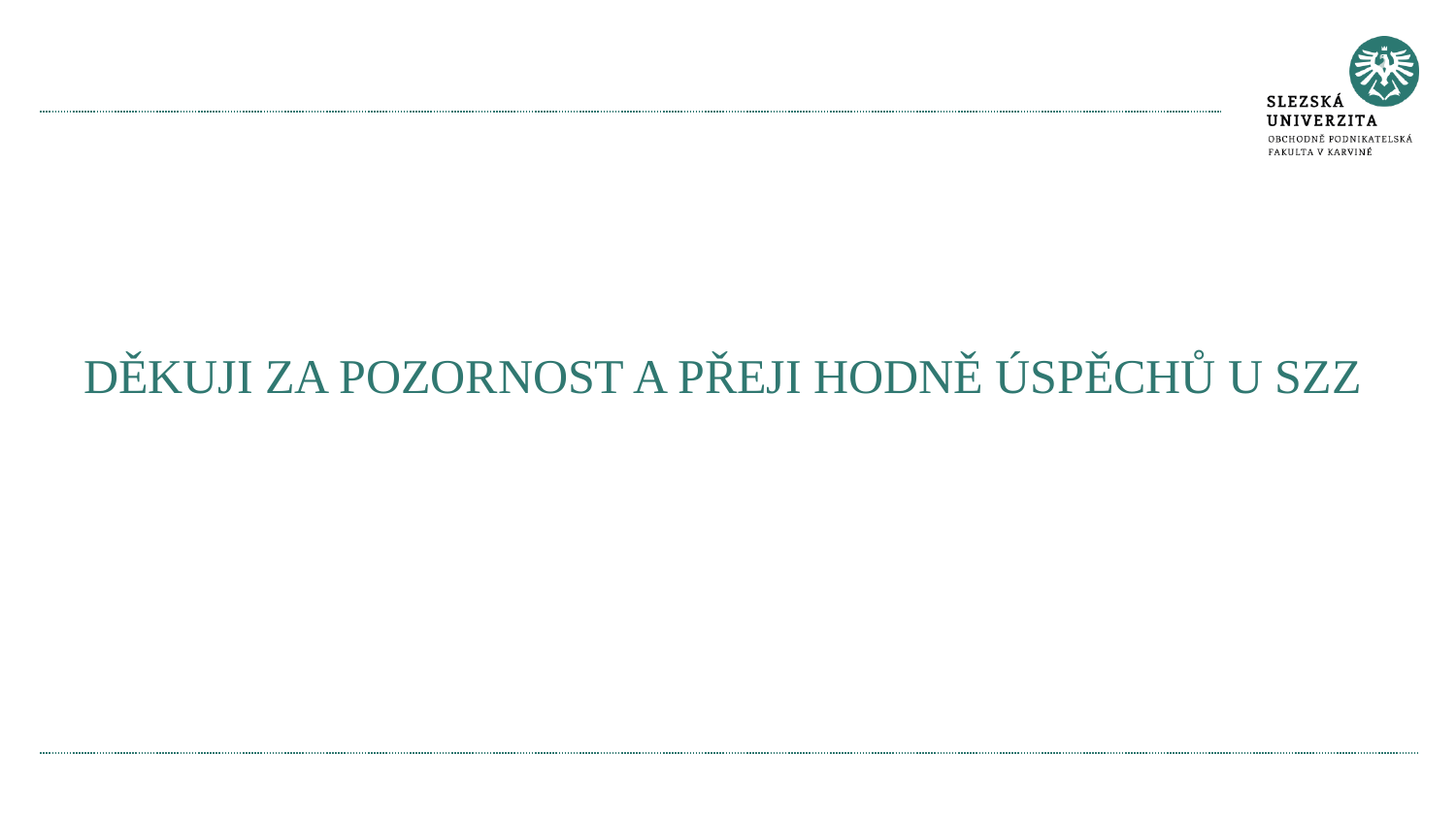

#

DĚKUJI ZA POZORNOST A PŘEJI HODNĚ ÚSPĚCHŮ U SZZ